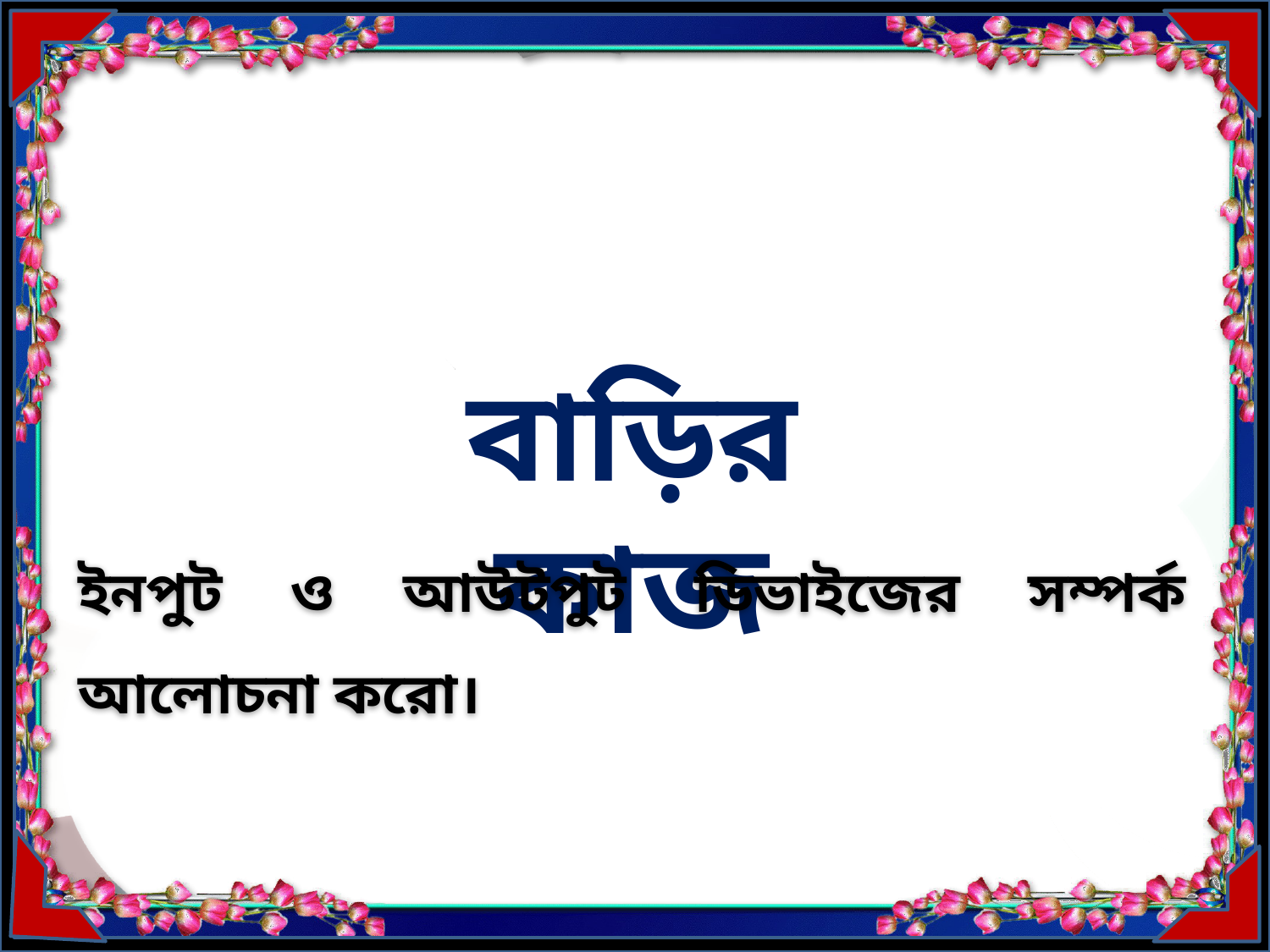

বাড়ির কাজ
ইনপুট ও আউটপুট ডিভাইজের সম্পর্ক আলোচনা করো।